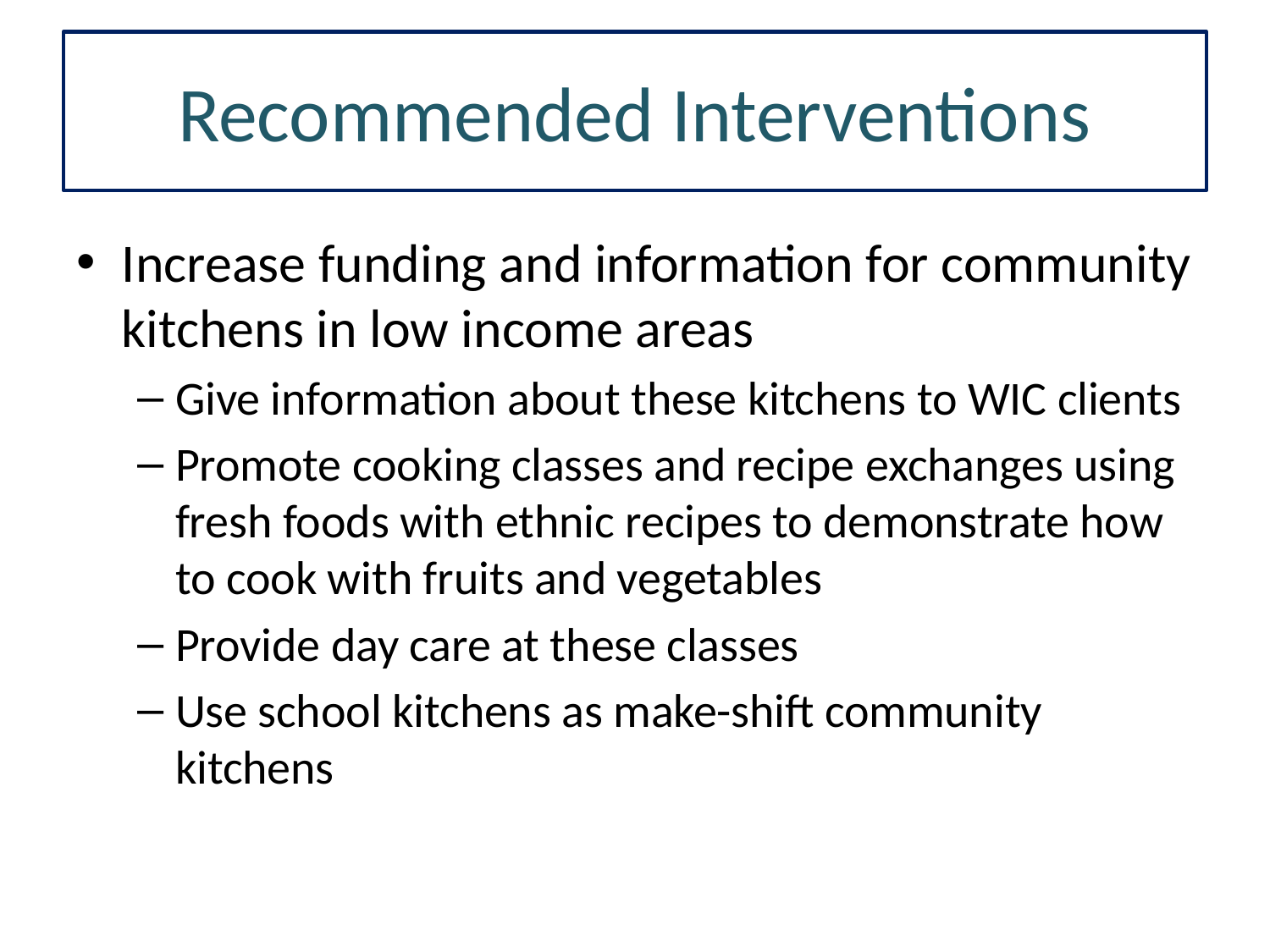

Recommended Interventions
Increase funding and information for community kitchens in low income areas
Give information about these kitchens to WIC clients
Promote cooking classes and recipe exchanges using fresh foods with ethnic recipes to demonstrate how to cook with fruits and vegetables
Provide day care at these classes
Use school kitchens as make-shift community kitchens